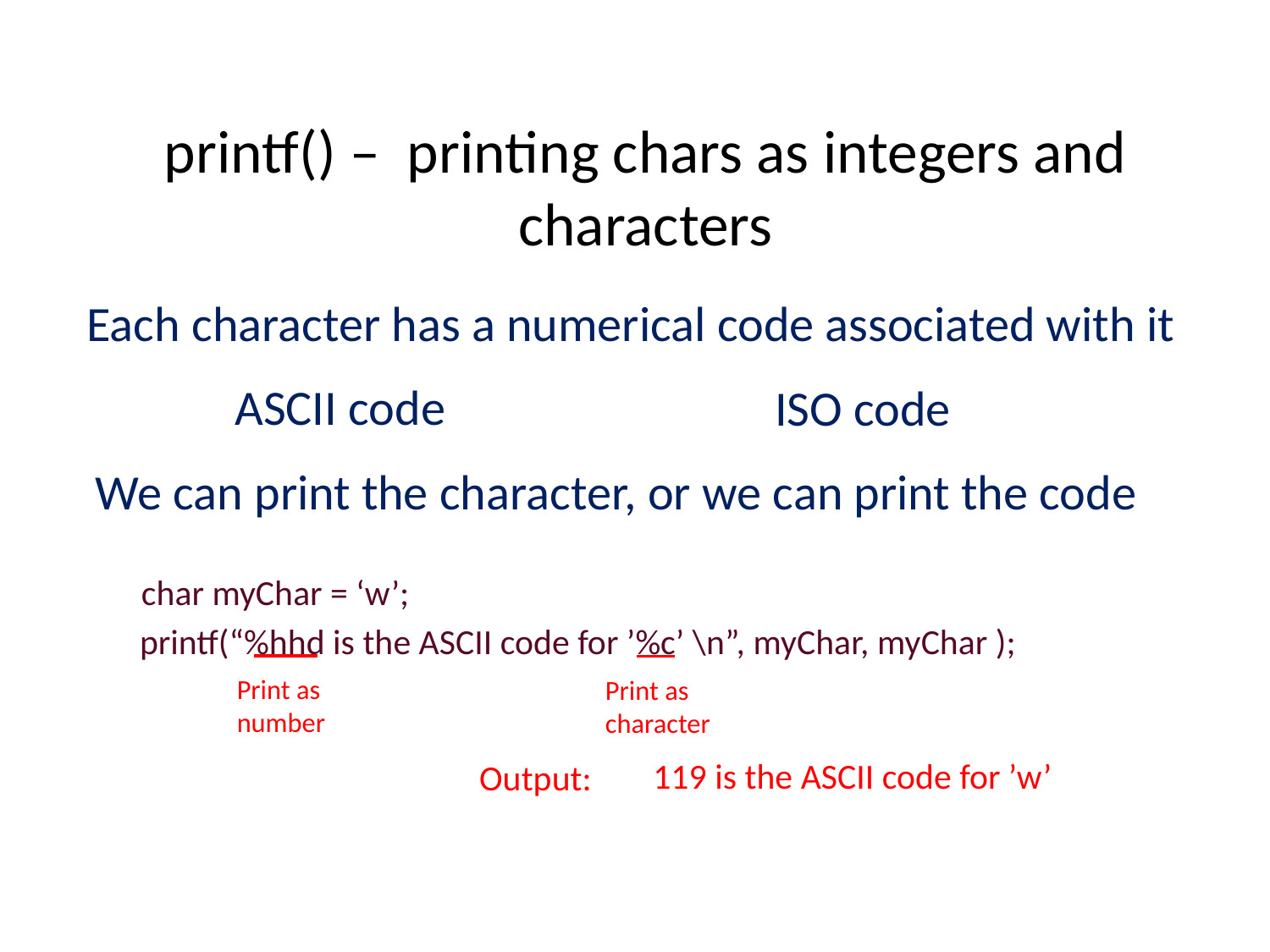

# printf() –  printing chars as integers and characters
Each character has a numerical code associated with it
ASCII code
ISO code
We can print the character, or we can print the code
char myChar = ‘w’;

printf(“%hhd is the ASCII code for ’%c’ \n”, myChar, myChar );

Print as number

Print as character

119 is the ASCII code for ’w’

Output: